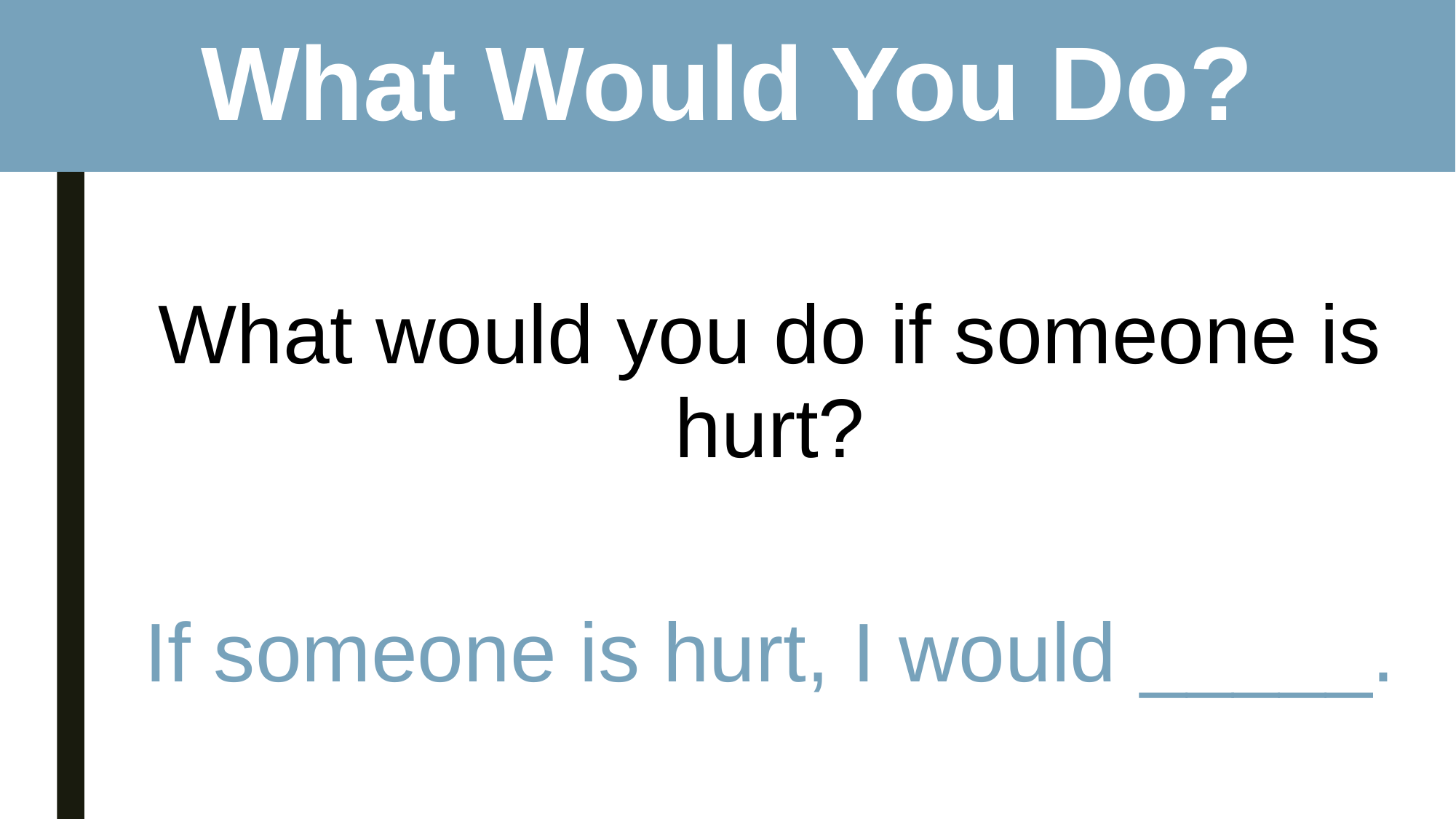

# What Would You Do?
What would you do if someone is hurt?

If someone is hurt, I would _____.